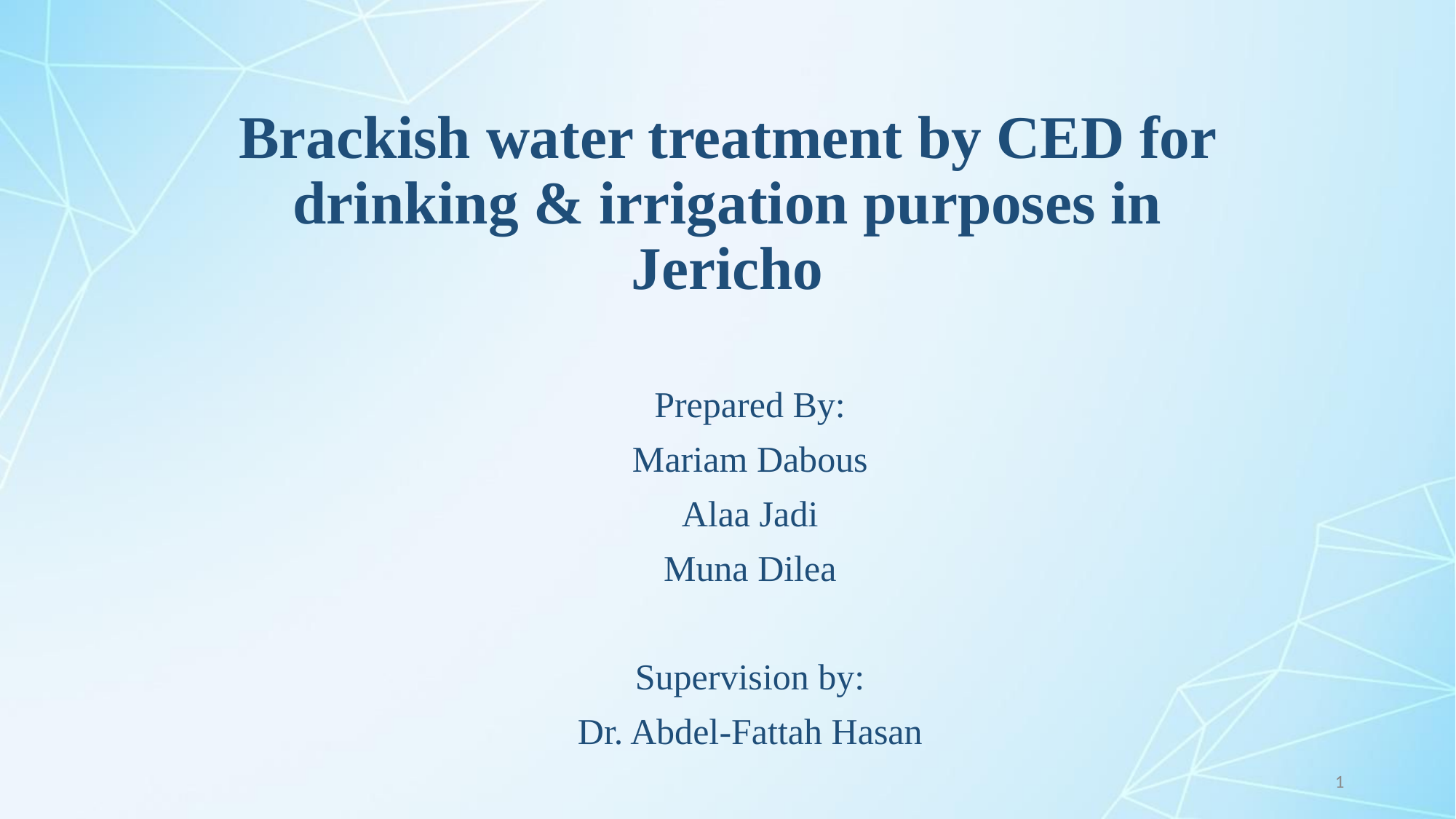

# Brackish water treatment by CED for drinking & irrigation purposes in Jericho
Prepared By:
Mariam Dabous
Alaa Jadi
Muna Dilea

Supervision by:
Dr. Abdel-Fattah Hasan
1